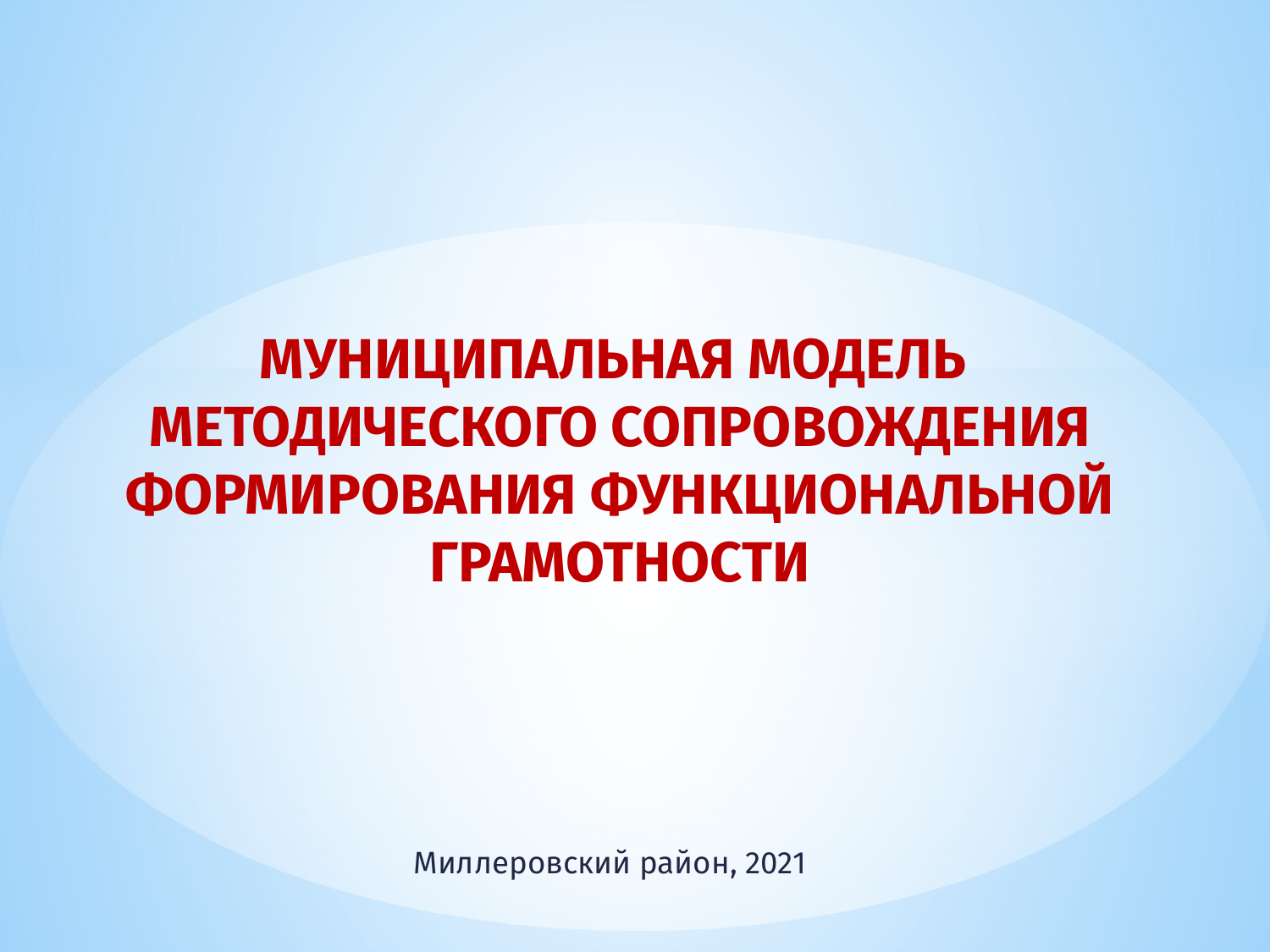

МУНИЦИПАЛЬНАЯ МОДЕЛЬ
МЕТОДИЧЕСКОГО СОПРОВОЖДЕНИЯ ФОРМИРОВАНИЯ ФУНКЦИОНАЛЬНОЙ ГРАМОТНОСТИ
Миллеровский район, 2021